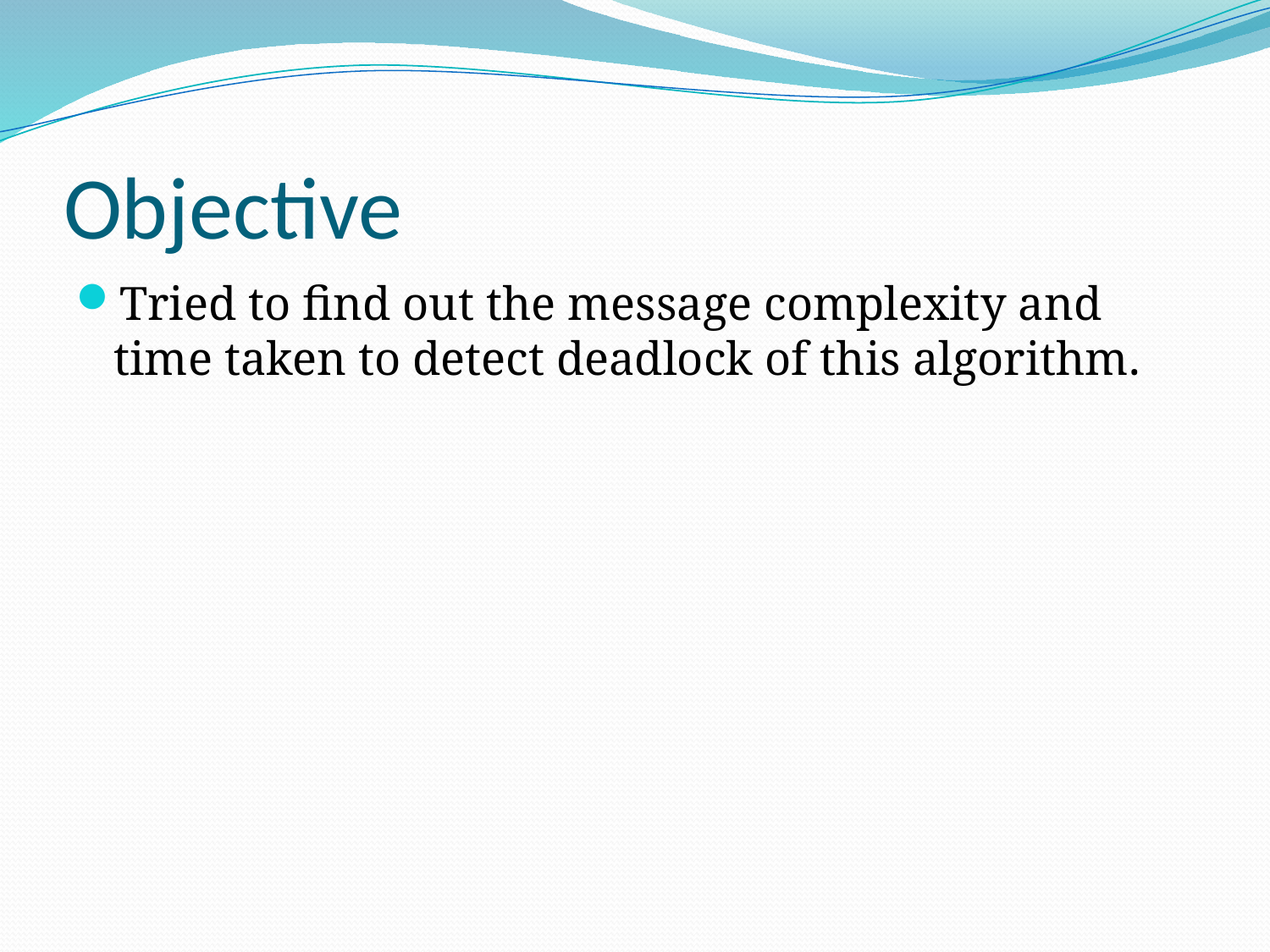

# Objective
Tried to find out the message complexity and time taken to detect deadlock of this algorithm.